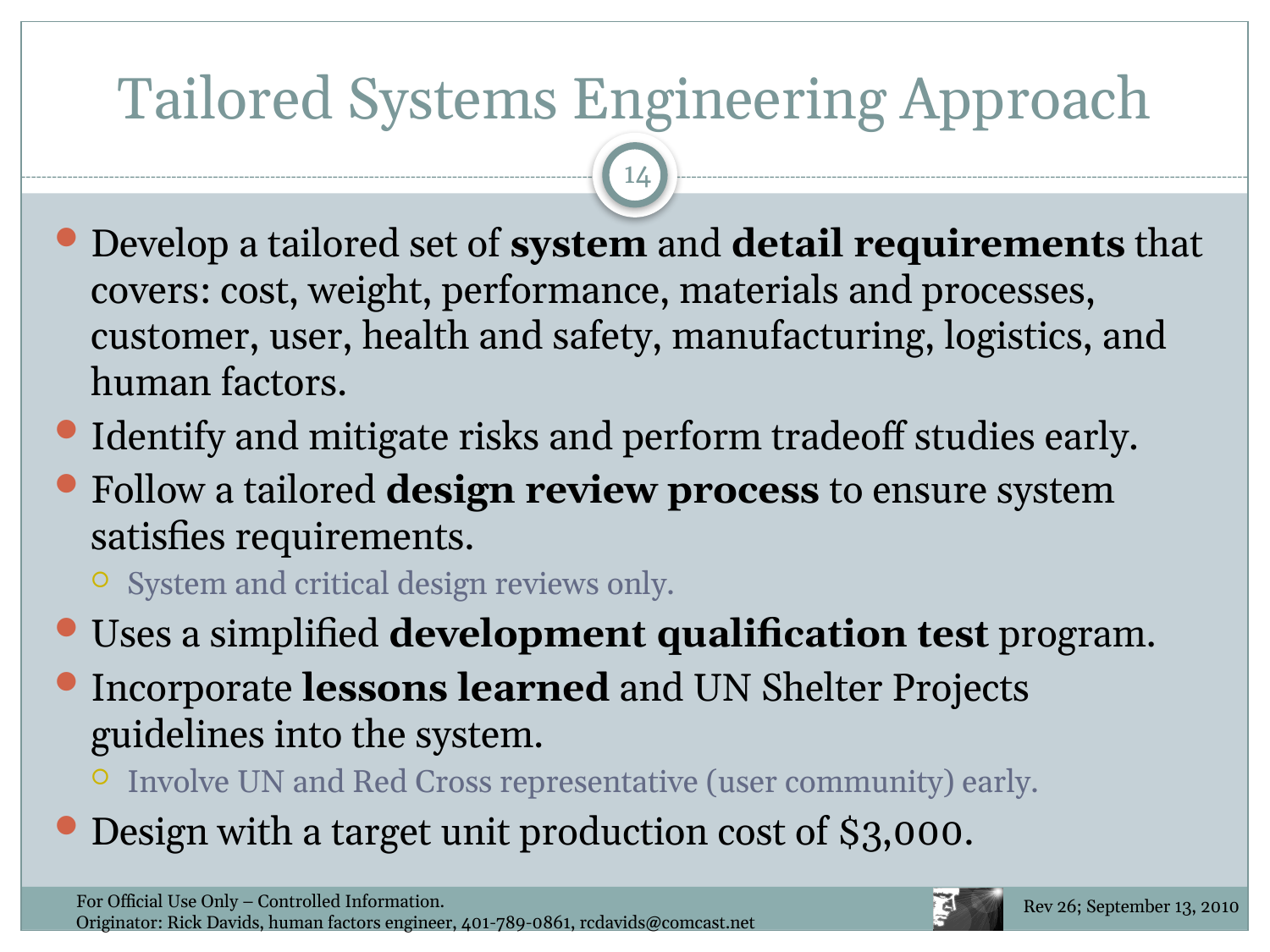

# Tailored Systems Engineering Approach
14
Develop a tailored set of system and detail requirements that covers: cost, weight, performance, materials and processes, customer, user, health and safety, manufacturing, logistics, and human factors.
Identify and mitigate risks and perform tradeoff studies early.
Follow a tailored design review process to ensure system satisfies requirements.
System and critical design reviews only.
Uses a simplified development qualification test program.
Incorporate lessons learned and UN Shelter Projects guidelines into the system.
Involve UN and Red Cross representative (user community) early.
Design with a target unit production cost of $3,000.
For Official Use Only – Controlled Information.
Originator: Rick Davids, human factors engineer, 401-789-0861, rcdavids@comcast.net

Rev 26; September 13, 2010